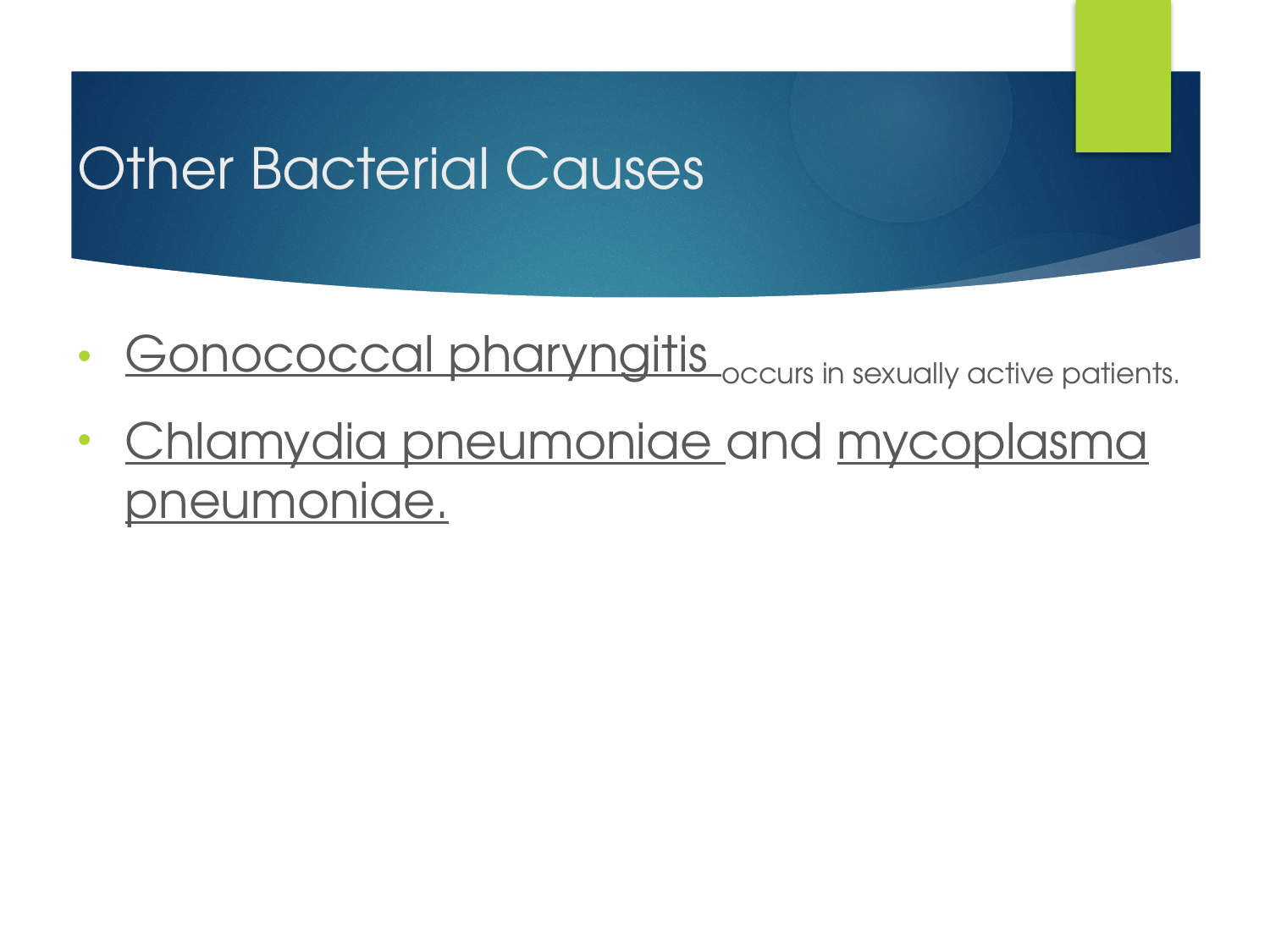

# Other Bacterial Causes
Gonococcal pharyngitis occurs in sexually active patients.
Chlamydia pneumoniae and mycoplasma pneumoniae.